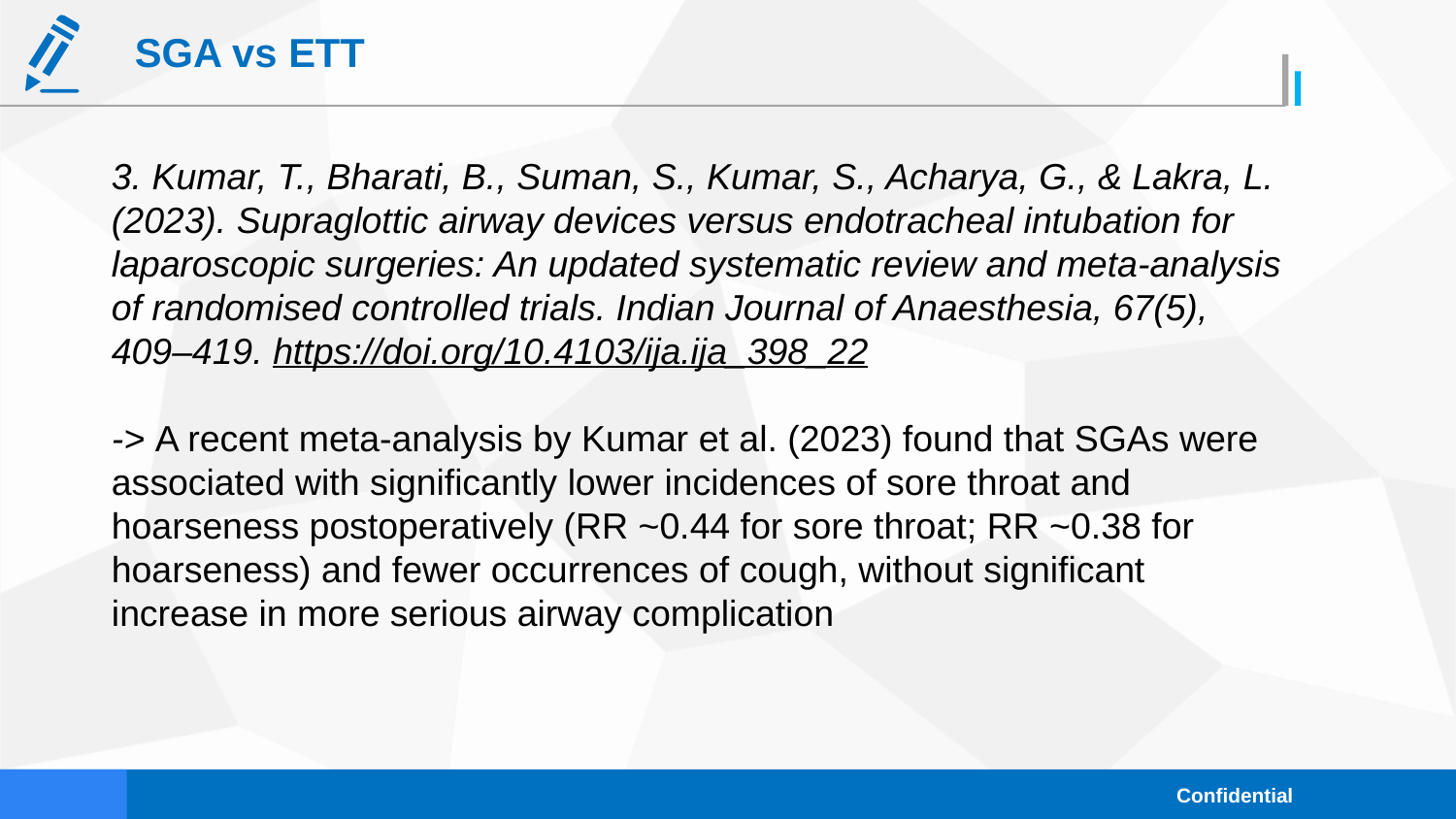

SGA vs ETT
3. Kumar, T., Bharati, B., Suman, S., Kumar, S., Acharya, G., & Lakra, L. (2023). Supraglottic airway devices versus endotracheal intubation for laparoscopic surgeries: An updated systematic review and meta-analysis of randomised controlled trials. Indian Journal of Anaesthesia, 67(5), 409–419. https://doi.org/10.4103/ija.ija_398_22

-> A recent meta-analysis by Kumar et al. (2023) found that SGAs were associated with significantly lower incidences of sore throat and hoarseness postoperatively (RR ~0.44 for sore throat; RR ~0.38 for hoarseness) and fewer occurrences of cough, without significant increase in more serious airway complication